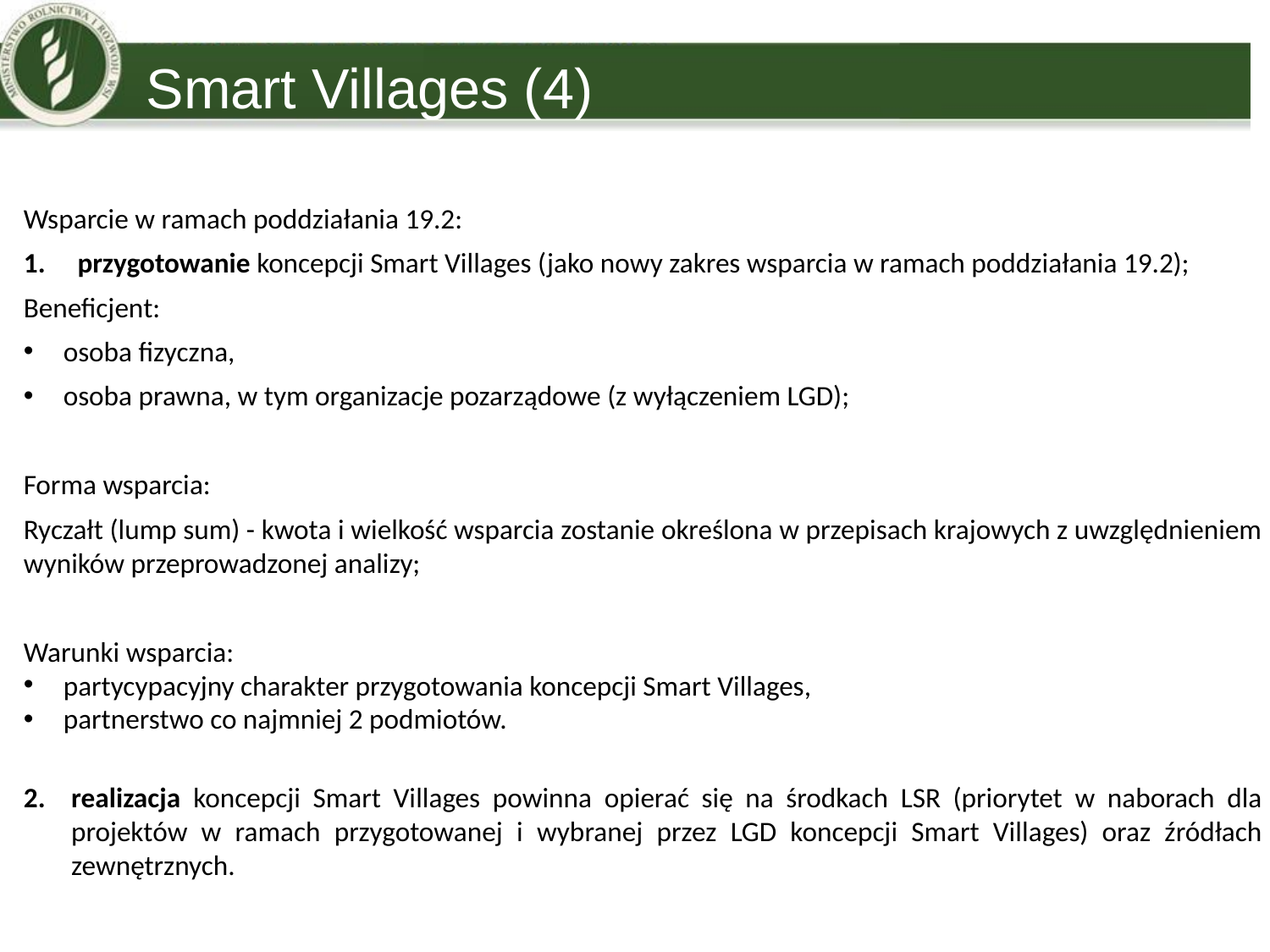

Smart Villages (4)
# Wsparcie w ramach poddziałania 19.2:
 przygotowanie koncepcji Smart Villages (jako nowy zakres wsparcia w ramach poddziałania 19.2);
Beneficjent:
osoba fizyczna,
osoba prawna, w tym organizacje pozarządowe (z wyłączeniem LGD);

Forma wsparcia:
Ryczałt (lump sum) - kwota i wielkość wsparcia zostanie określona w przepisach krajowych z uwzględnieniem wyników przeprowadzonej analizy;

Warunki wsparcia:
partycypacyjny charakter przygotowania koncepcji Smart Villages,
partnerstwo co najmniej 2 podmiotów.

realizacja koncepcji Smart Villages powinna opierać się na środkach LSR (priorytet w naborach dla projektów w ramach przygotowanej i wybranej przez LGD koncepcji Smart Villages) oraz źródłach zewnętrznych.